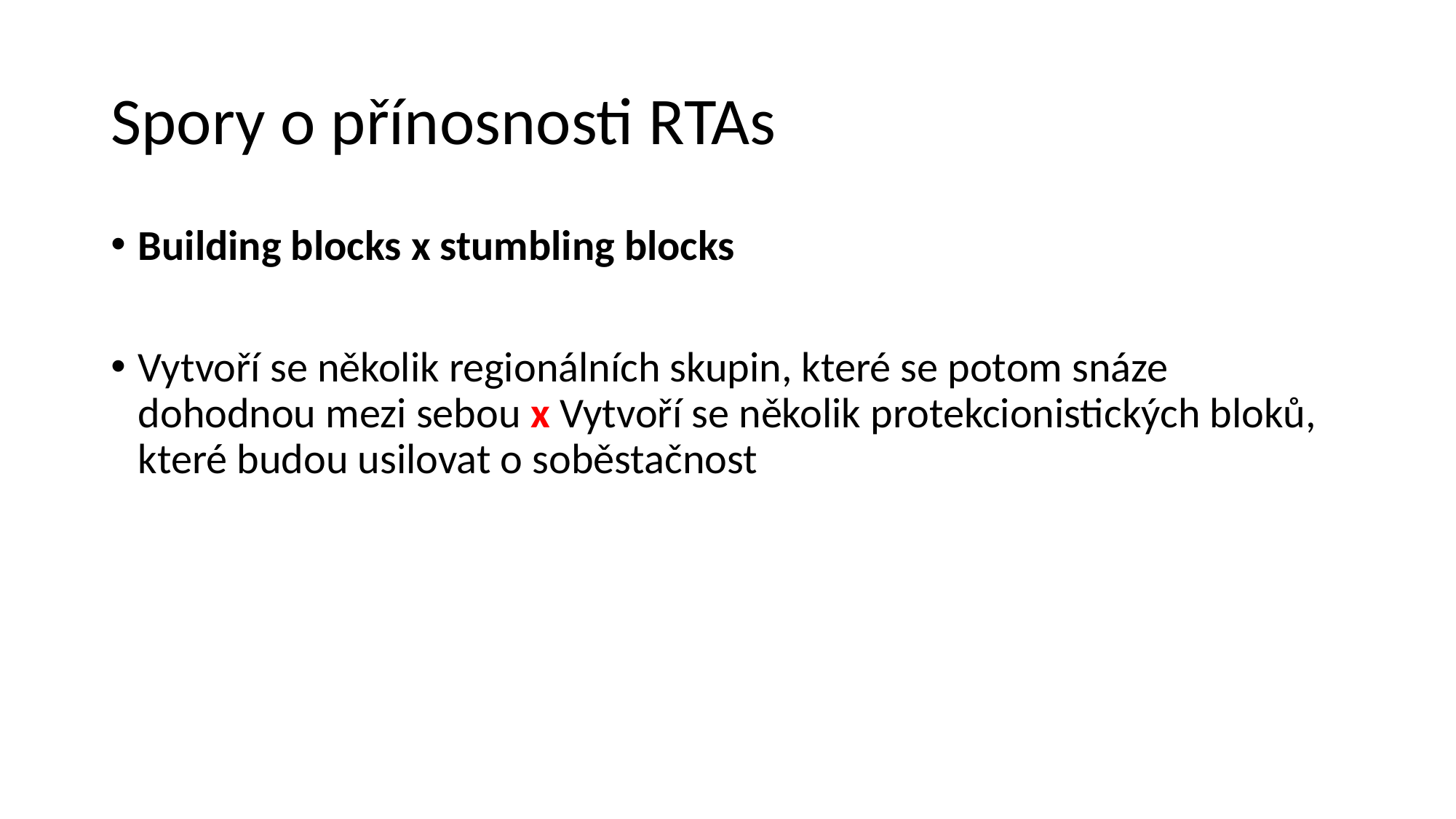

# Spory o přínosnosti RTAs
Building blocks x stumbling blocks

Vytvoří se několik regionálních skupin, které se potom snáze dohodnou mezi sebou x Vytvoří se několik protekcionistických bloků, které budou usilovat o soběstačnost